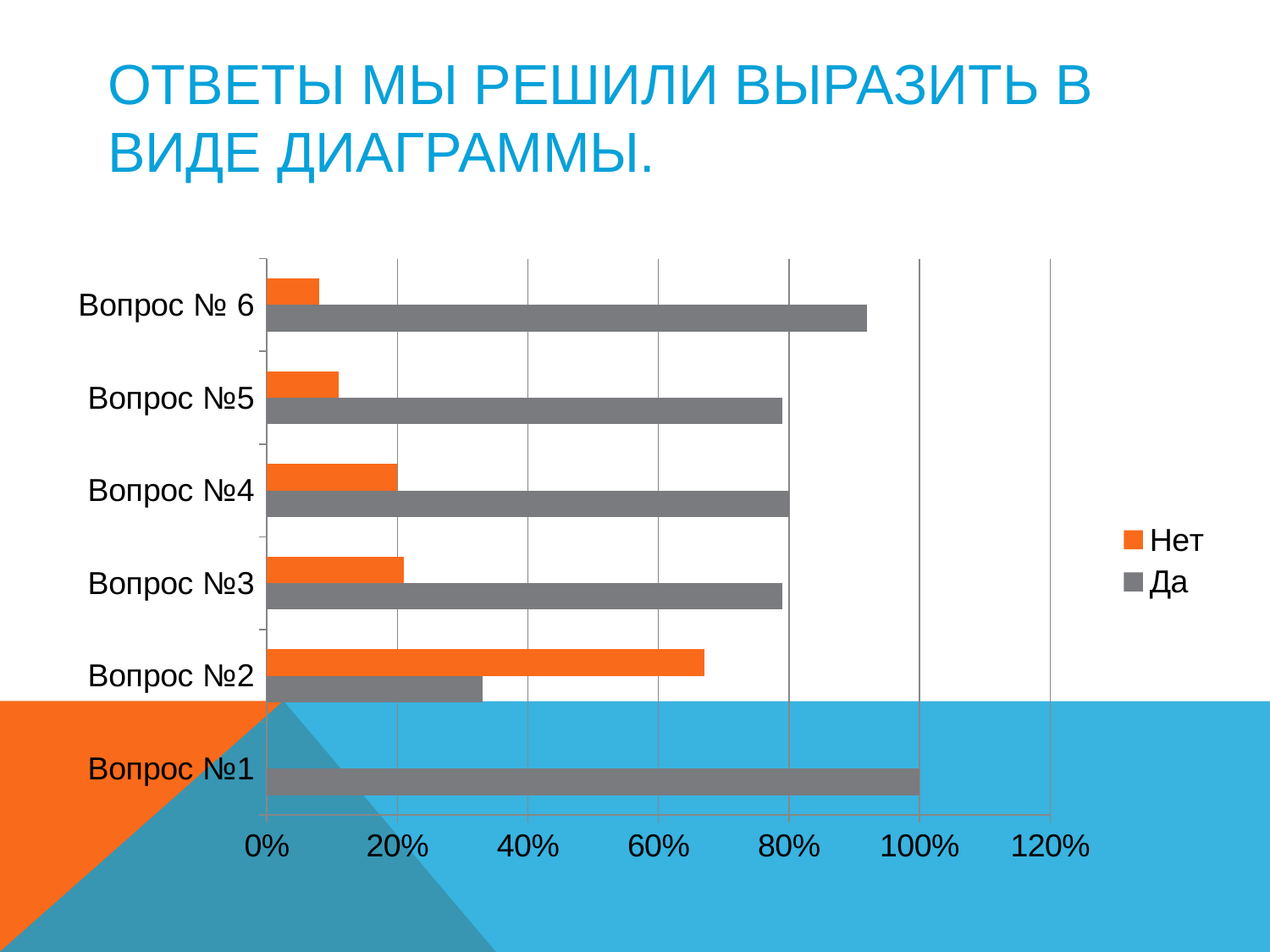

# Ответы мы решили выразить в виде диаграммы.

### Chart

| Category | Да | Нет |
|---|---|---|
| Вопрос №1 | 1.0 | 0.0 |
| Вопрос №2 | 0.33 | 0.67 |
| Вопрос №3 | 0.79 | 0.21 |
| Вопрос №4 | 0.8 | 0.2 |
| Вопрос №5 | 0.79 | 0.11 |
| Вопрос № 6 | 0.92 | 0.08 |